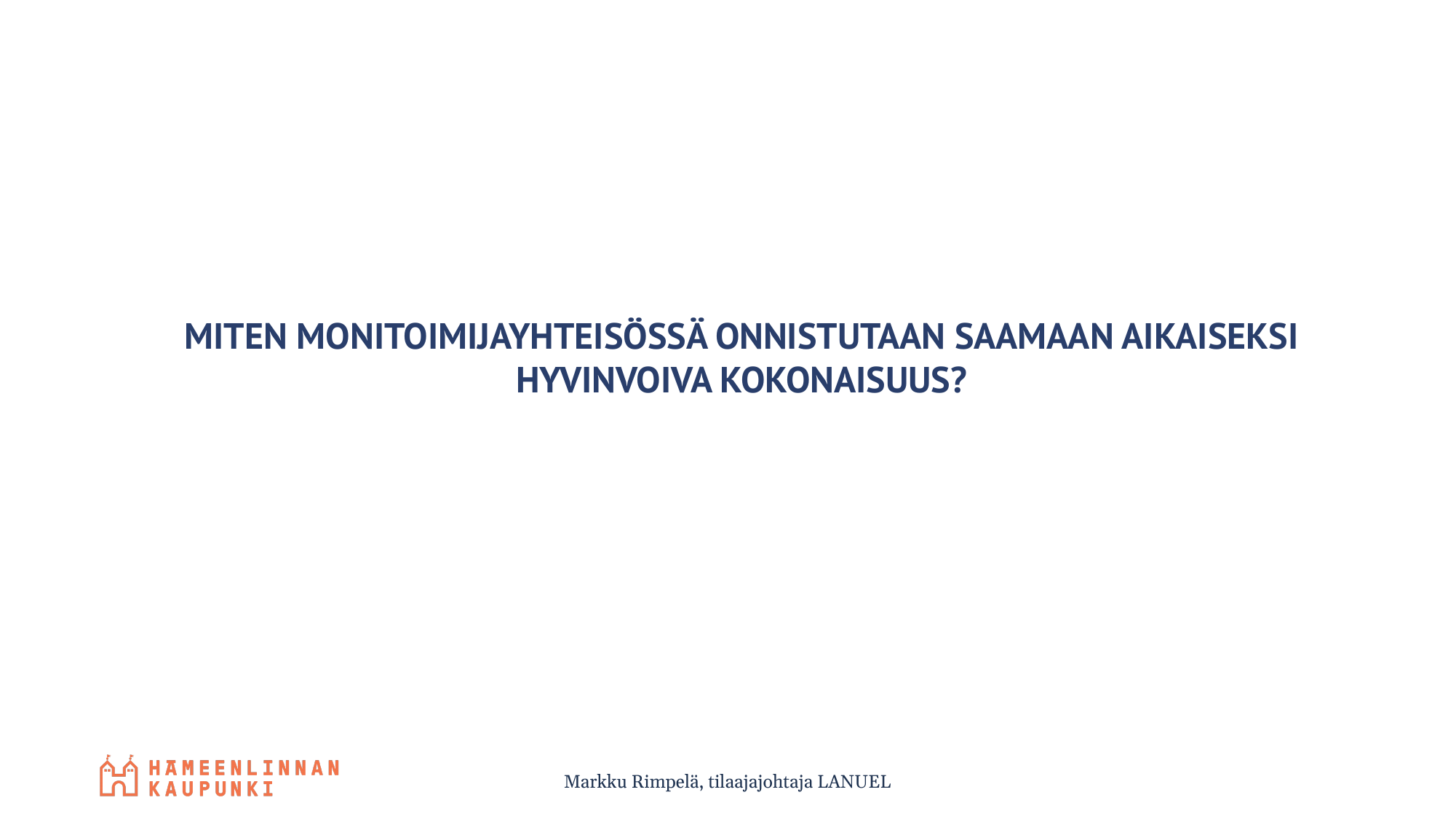

MITEN MONITOIMIJAYHTEISÖSSÄ ONNISTUTAAN SAAMAAN AIKAISEKSI HYVINVOIVA KOKONAISUUS?
Markku Rimpelä, tilaajajohtaja LANUEL